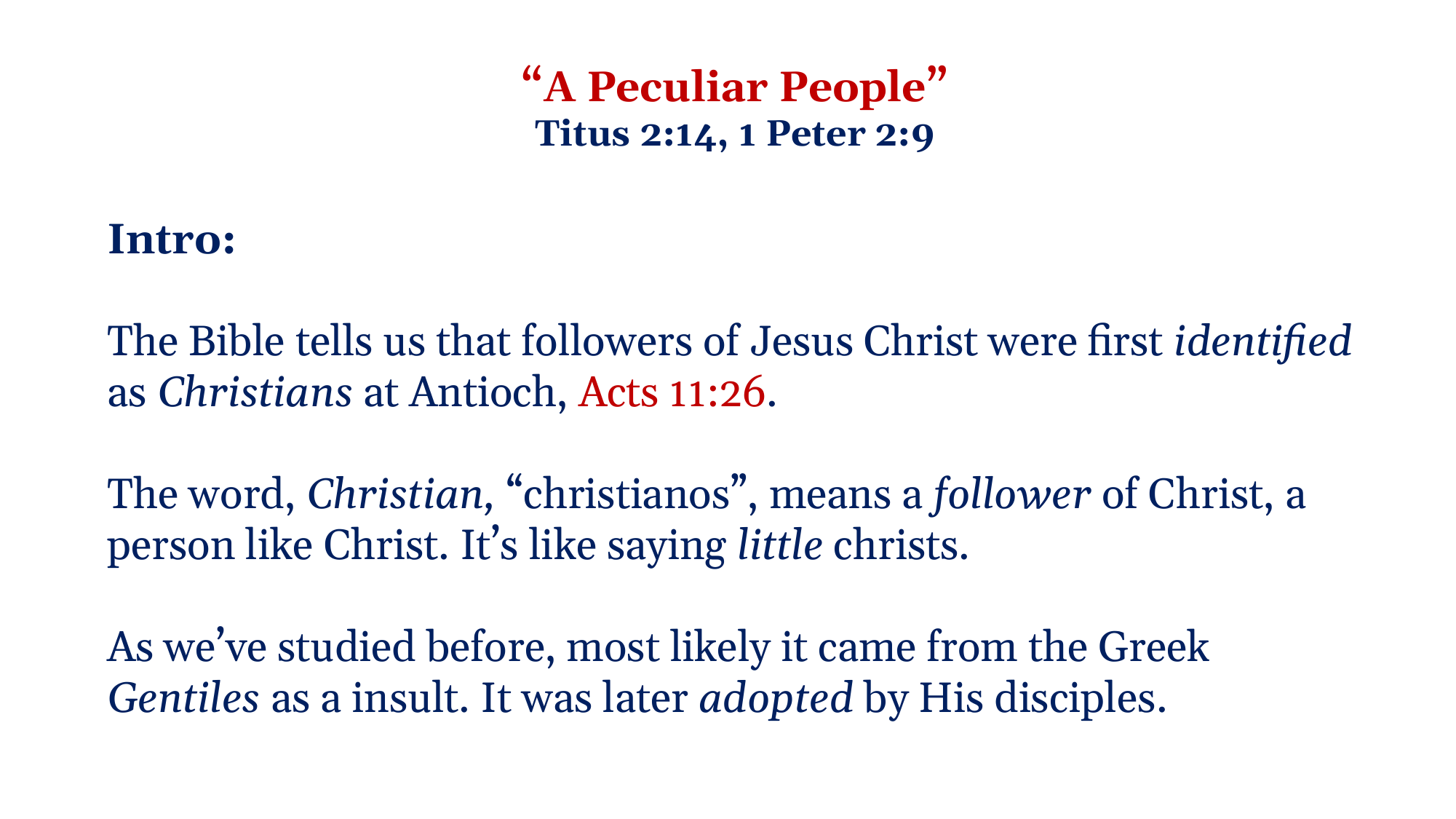

“A Peculiar People”
Titus 2:14, 1 Peter 2:9
Intro:

The Bible tells us that followers of Jesus Christ were first identified as Christians at Antioch, Acts 11:26.

The word, Christian, “christianos”, means a follower of Christ, a person like Christ. It’s like saying little christs.

As we’ve studied before, most likely it came from the Greek Gentiles as a insult. It was later adopted by His disciples.